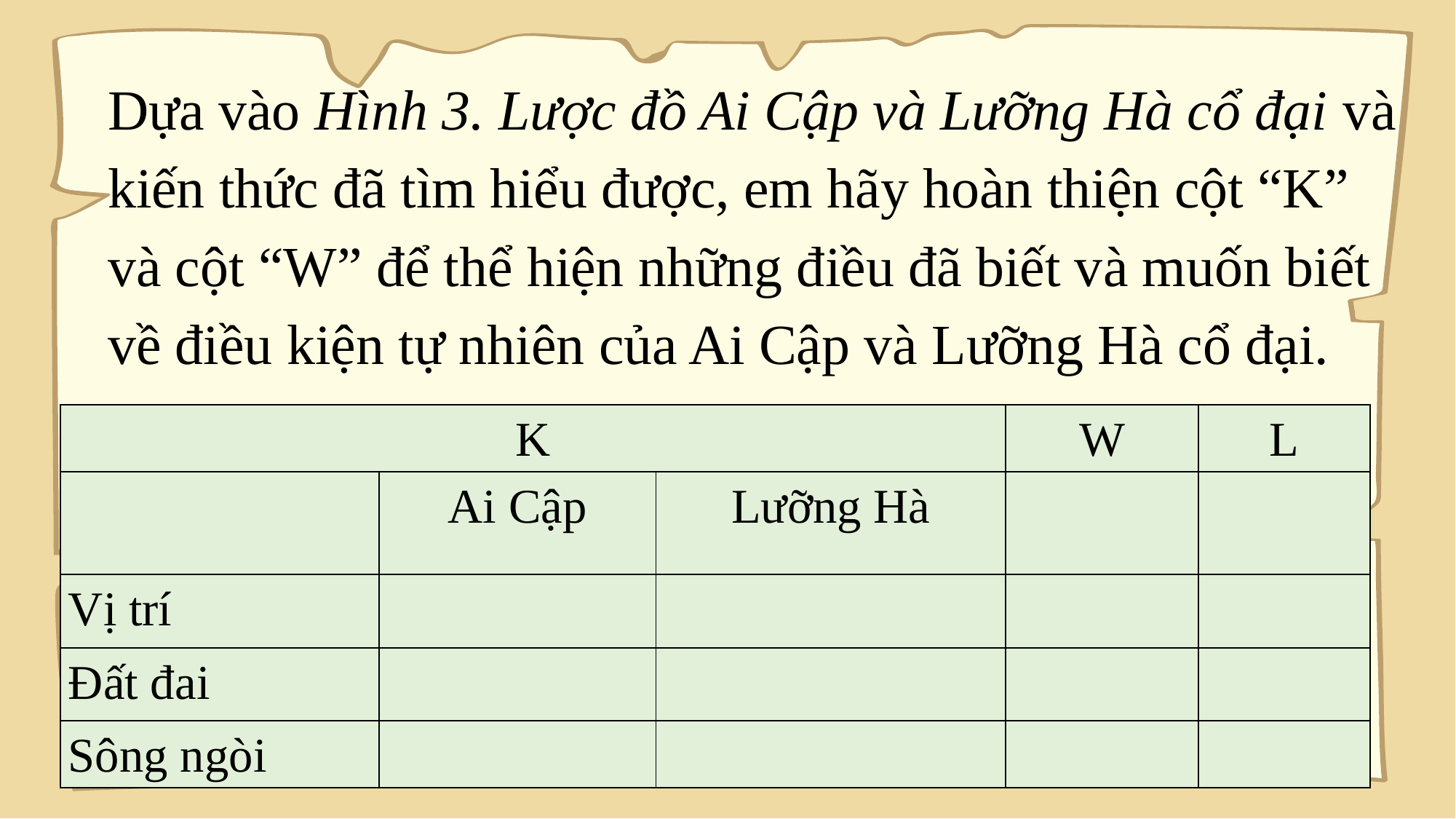

Dựa vào Hình 3. Lược đồ Ai Cập và Lưỡng Hà cổ đại và kiến thức đã tìm hiểu được, em hãy hoàn thiện cột “K” và cột “W” để thể hiện những điều đã biết và muốn biết về điều kiện tự nhiên của Ai Cập và Lưỡng Hà cổ đại.
| K |  |  | W | L |
| --- | --- | --- | --- | --- |
|  | Ai Cập | Lưỡng Hà |  |  |
| Vị trí |  |  |  |  |
| Đất đai |  |  |  |  |
| Sông ngòi |  |  |  |  |